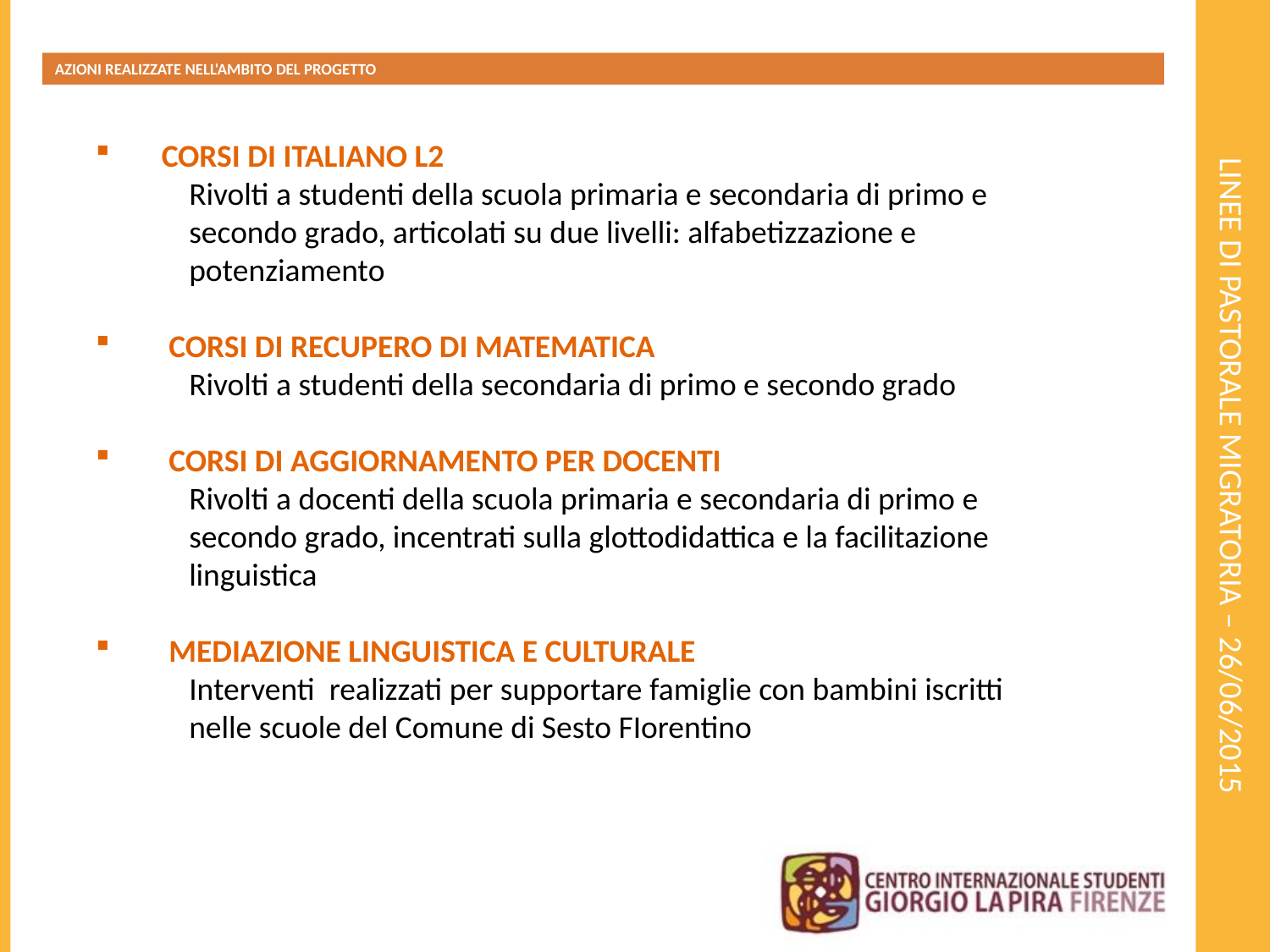

AZIONI REALIZZATE NELL'AMBITO DEL PROGETTO
# LINEE DI PASTORALE MIGRATORIA – 26/06/2015
     CORSI DI ITALIANO L2
Rivolti a studenti della scuola primaria e secondaria di primo e secondo grado, articolati su due livelli: alfabetizzazione e potenziamento

      CORSI DI RECUPERO DI MATEMATICA
Rivolti a studenti della secondaria di primo e secondo grado

      CORSI DI AGGIORNAMENTO PER DOCENTI
Rivolti a docenti della scuola primaria e secondaria di primo e secondo grado, incentrati sulla glottodidattica e la facilitazione linguistica

      MEDIAZIONE LINGUISTICA E CULTURALE
Interventi  realizzati per supportare famiglie con bambini iscritti nelle scuole del Comune di Sesto FIorentino